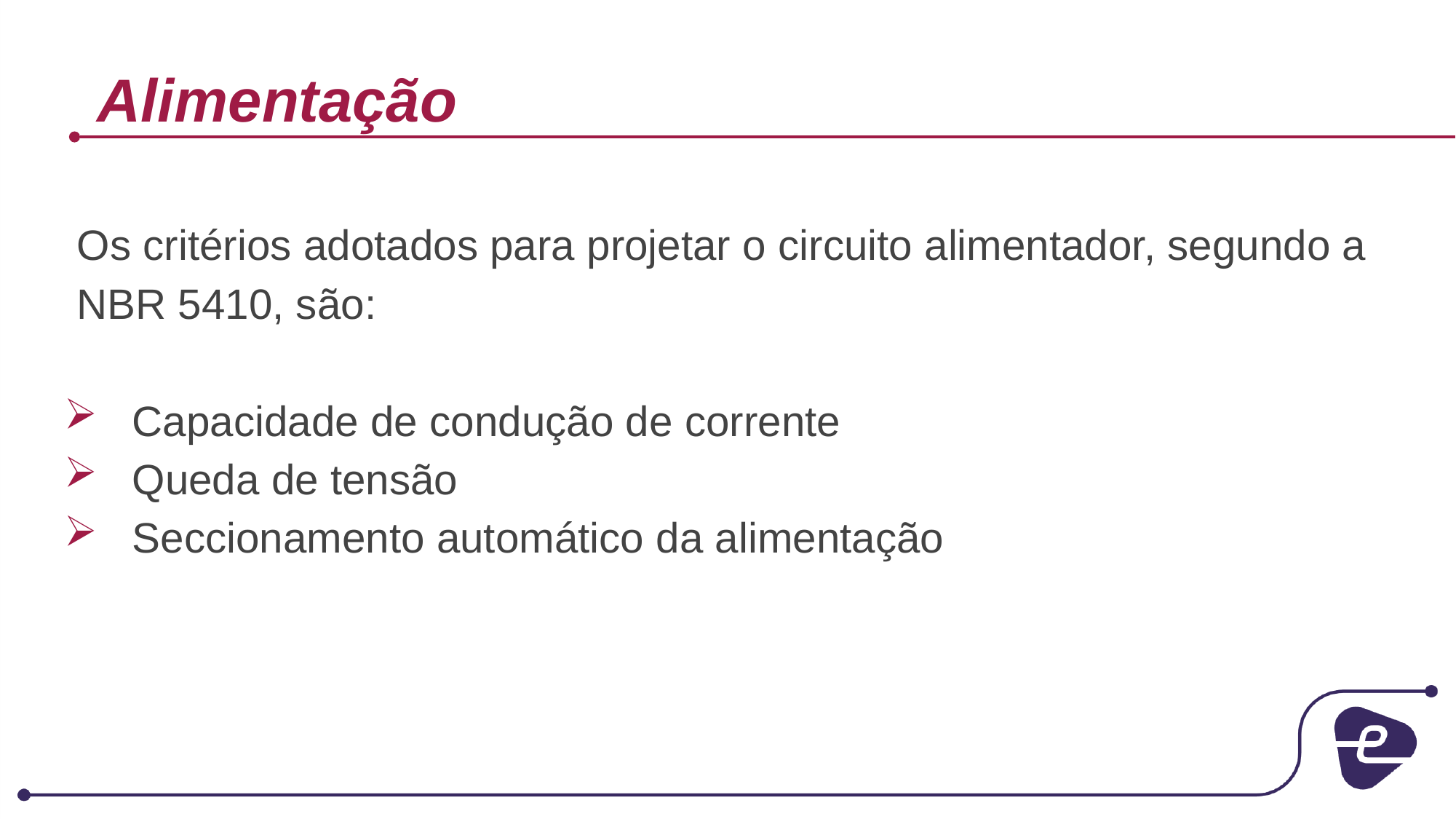

# Alimentação
Os critérios adotados para projetar o circuito alimentador, segundo a NBR 5410, são:

Capacidade de condução de corrente
Queda de tensão
Seccionamento automático da alimentação